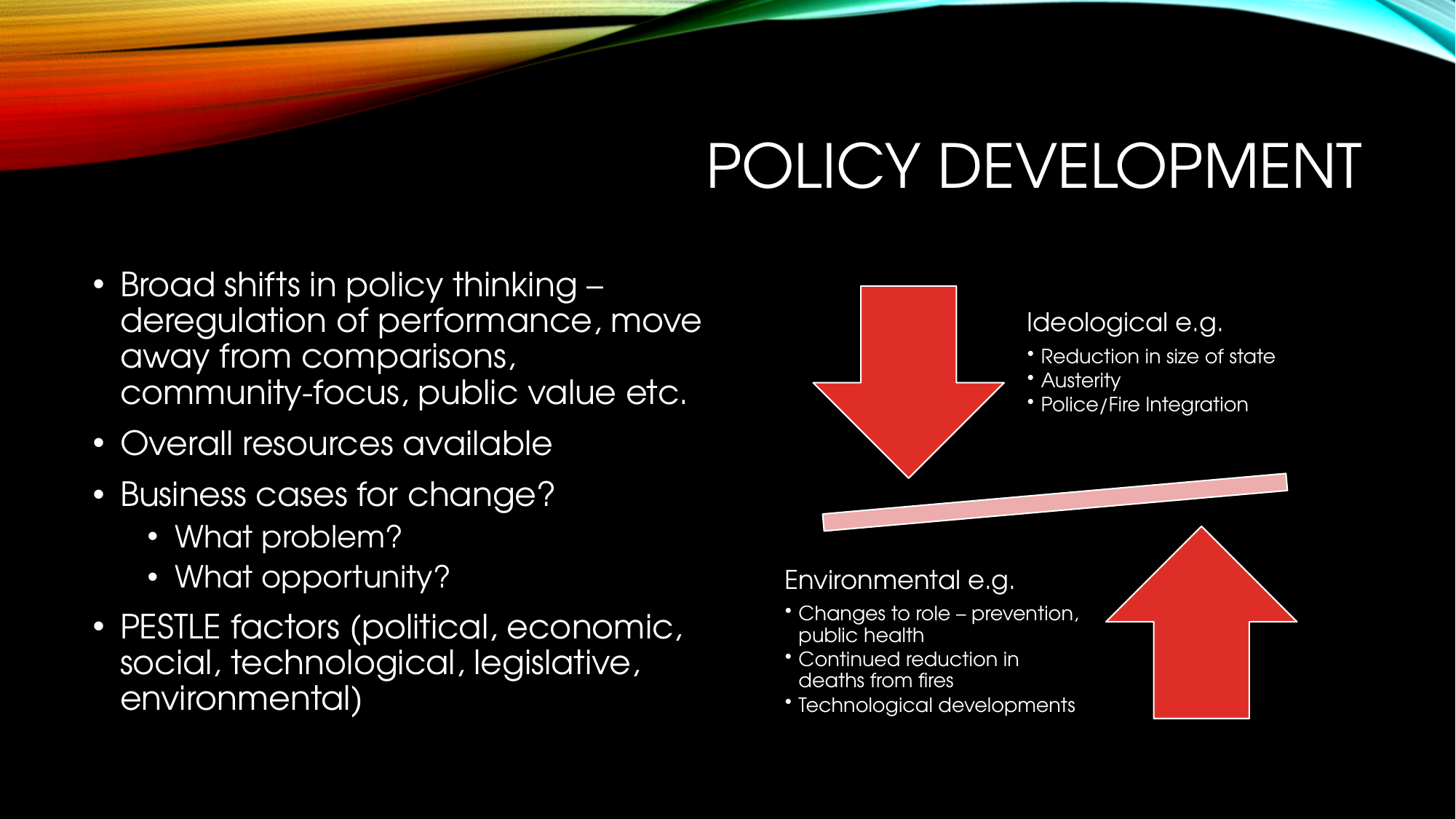

# Policy development
Ideological e.g.
Reduction in size of state
Austerity
Police/Fire Integration
Environmental e.g.
Changes to role – prevention, public health
Continued reduction in deaths from fires
Technological developments
Broad shifts in policy thinking – deregulation of performance, move away from comparisons, community-focus, public value etc.
Overall resources available
Business cases for change?
What problem?
What opportunity?
PESTLE factors (political, economic, social, technological, legislative, environmental)